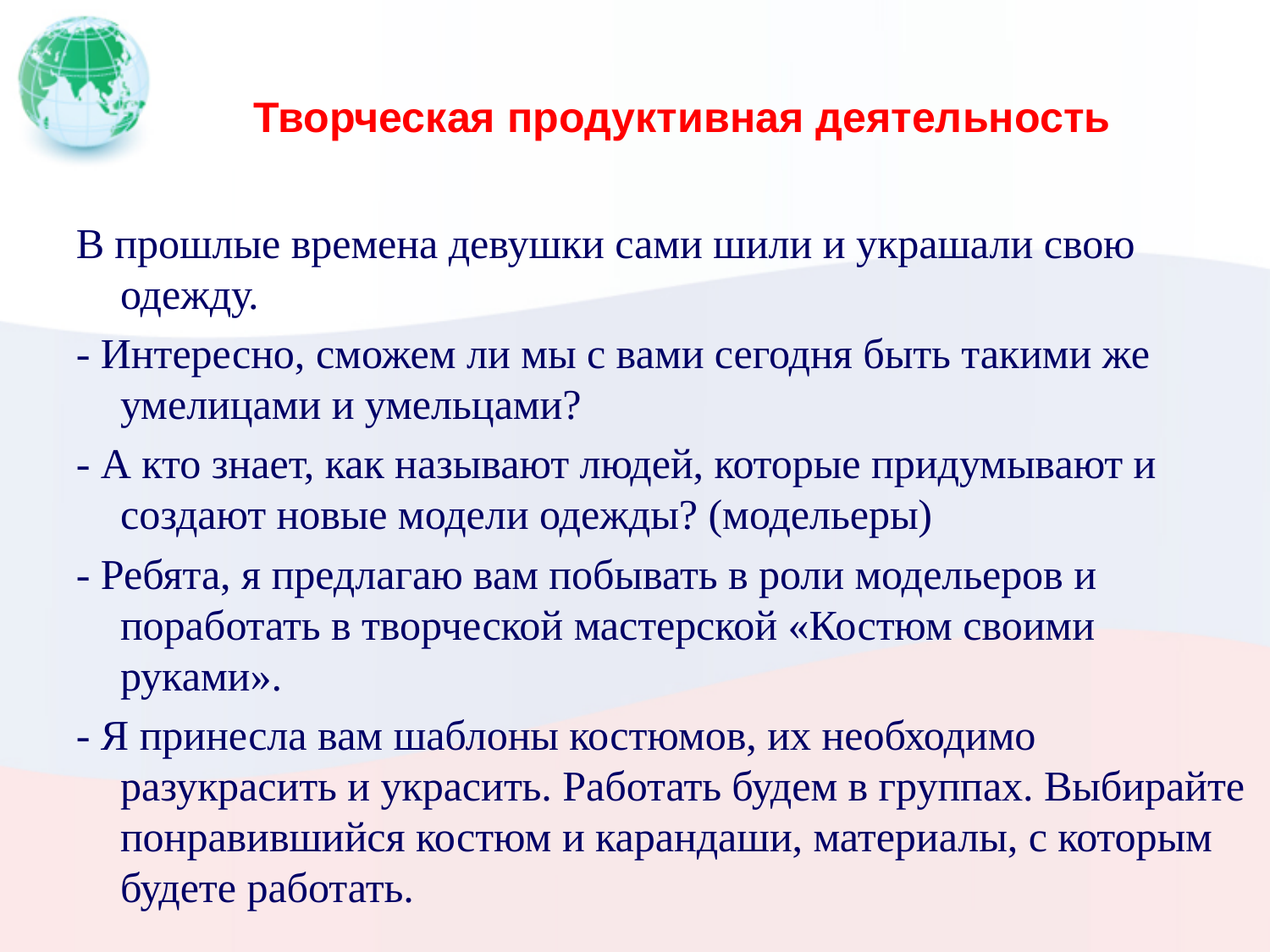

# Творческая продуктивная деятельность
В прошлые времена девушки сами шили и украшали свою одежду.
- Интересно, сможем ли мы с вами сегодня быть такими же умелицами и умельцами?
- А кто знает, как называют людей, которые придумывают и создают новые модели одежды? (модельеры)
- Ребята, я предлагаю вам побывать в роли модельеров и поработать в творческой мастерской «Костюм своими руками».
- Я принесла вам шаблоны костюмов, их необходимо разукрасить и украсить. Работать будем в группах. Выбирайте понравившийся костюм и карандаши, материалы, с которым будете работать.